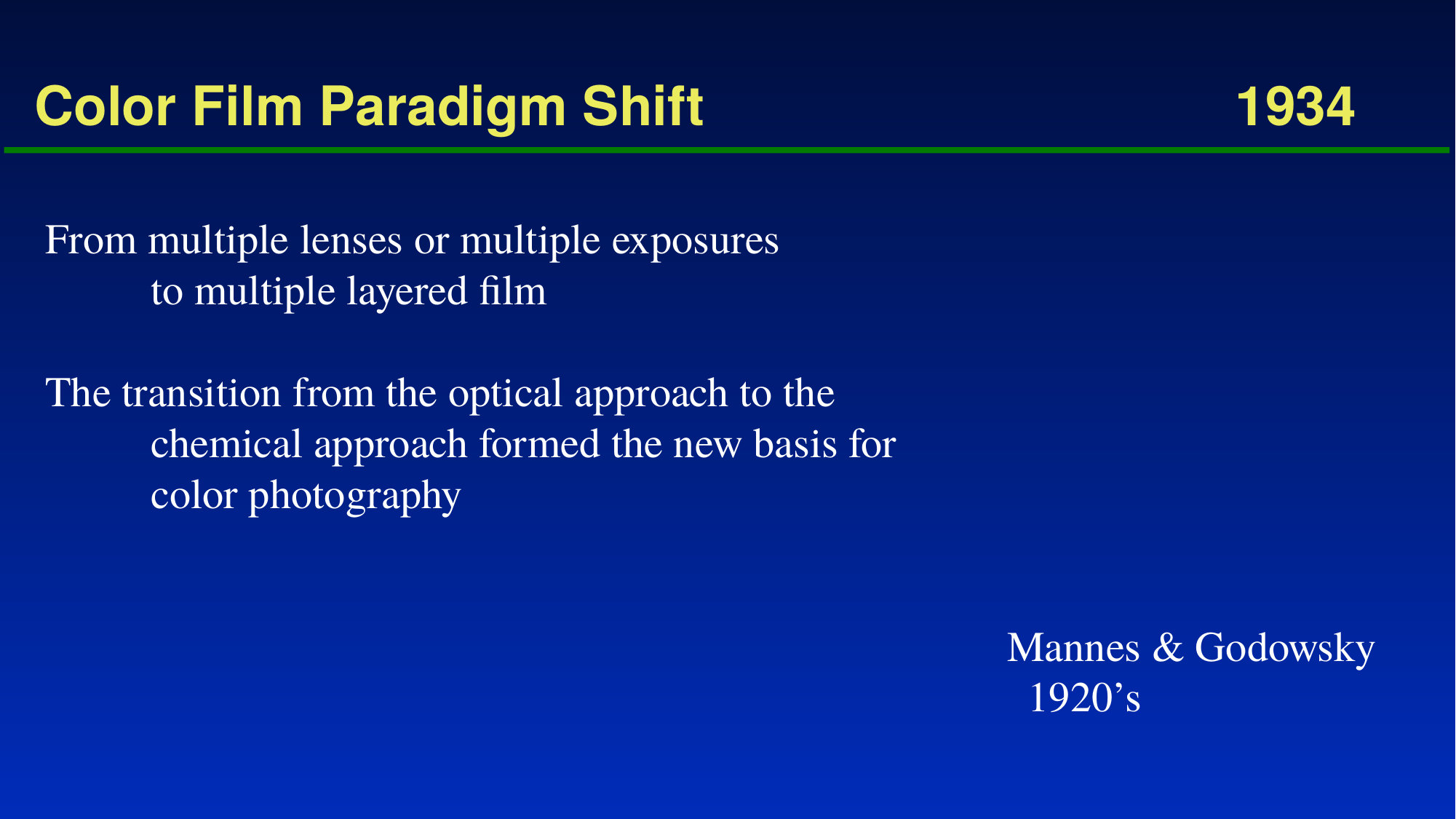

Color Film Paradigm Shift					1934
From multiple lenses or multiple exposures
          to multiple layered film

The transition from the optical approach to the
          chemical approach formed the new basis for
          color photography

Mannes & Godowsky
                                                                    			1920’s